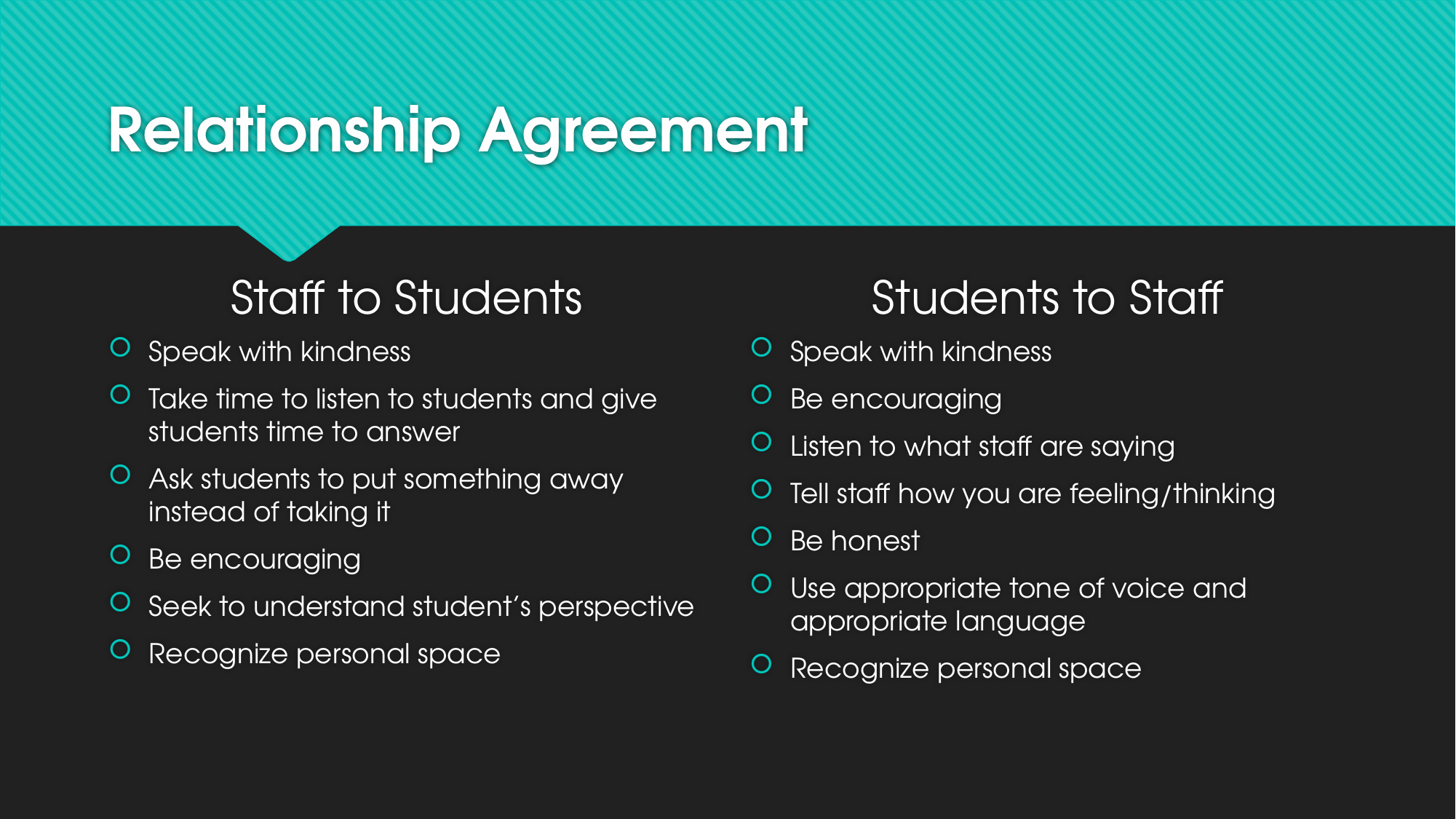

# Relationship Agreement
Staff to Students
Students to Staff
Speak with kindness
Take time to listen to students and give students time to answer
Ask students to put something away instead of taking it
Be encouraging
Seek to understand student’s perspective
Recognize personal space
Speak with kindness
Be encouraging
Listen to what staff are saying
Tell staff how you are feeling/thinking
Be honest
Use appropriate tone of voice and appropriate language
Recognize personal space